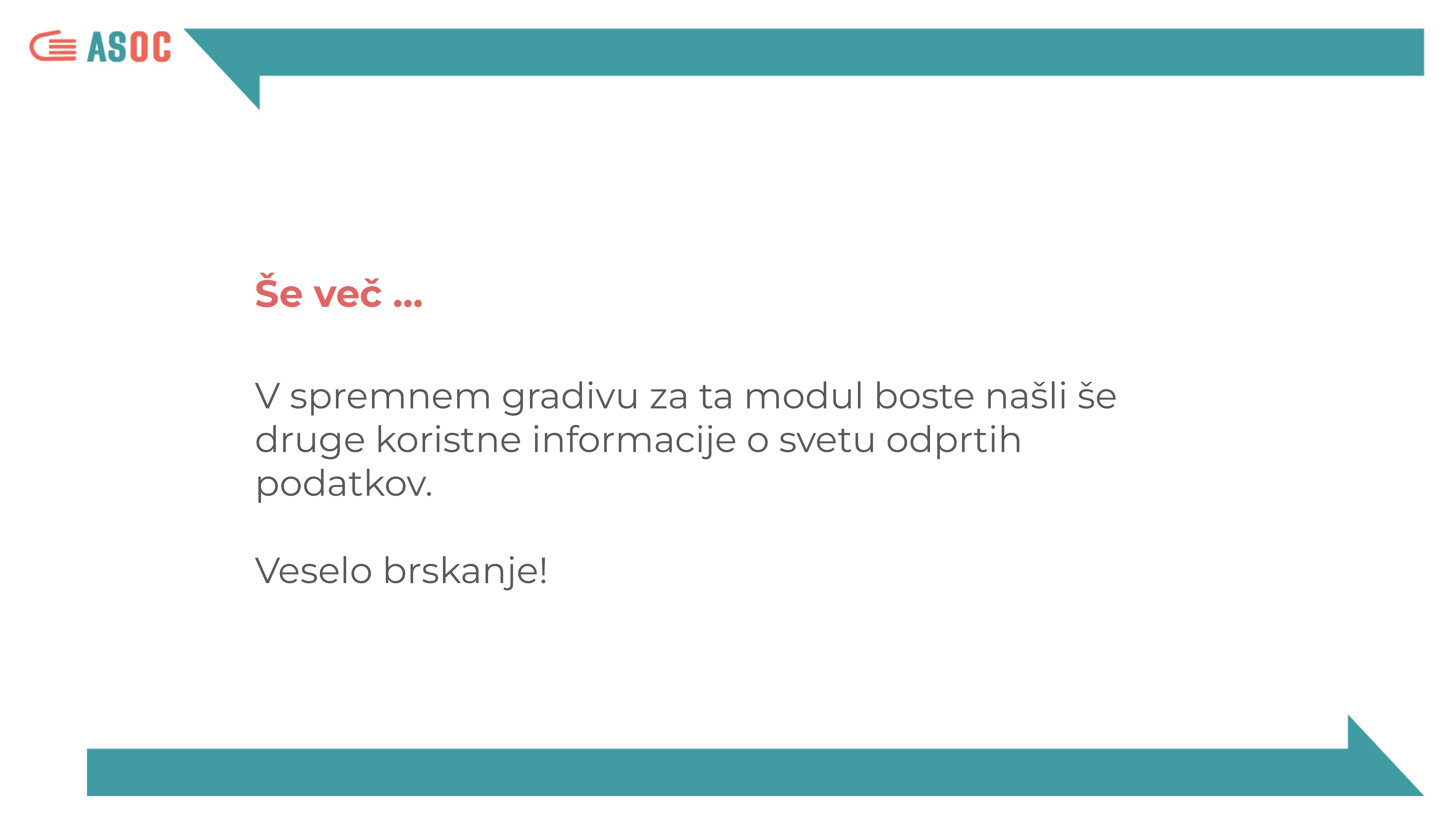

Še več …
V spremnem gradivu za ta modul boste našli še druge koristne informacije o svetu odprtih podatkov.

Veselo brskanje!